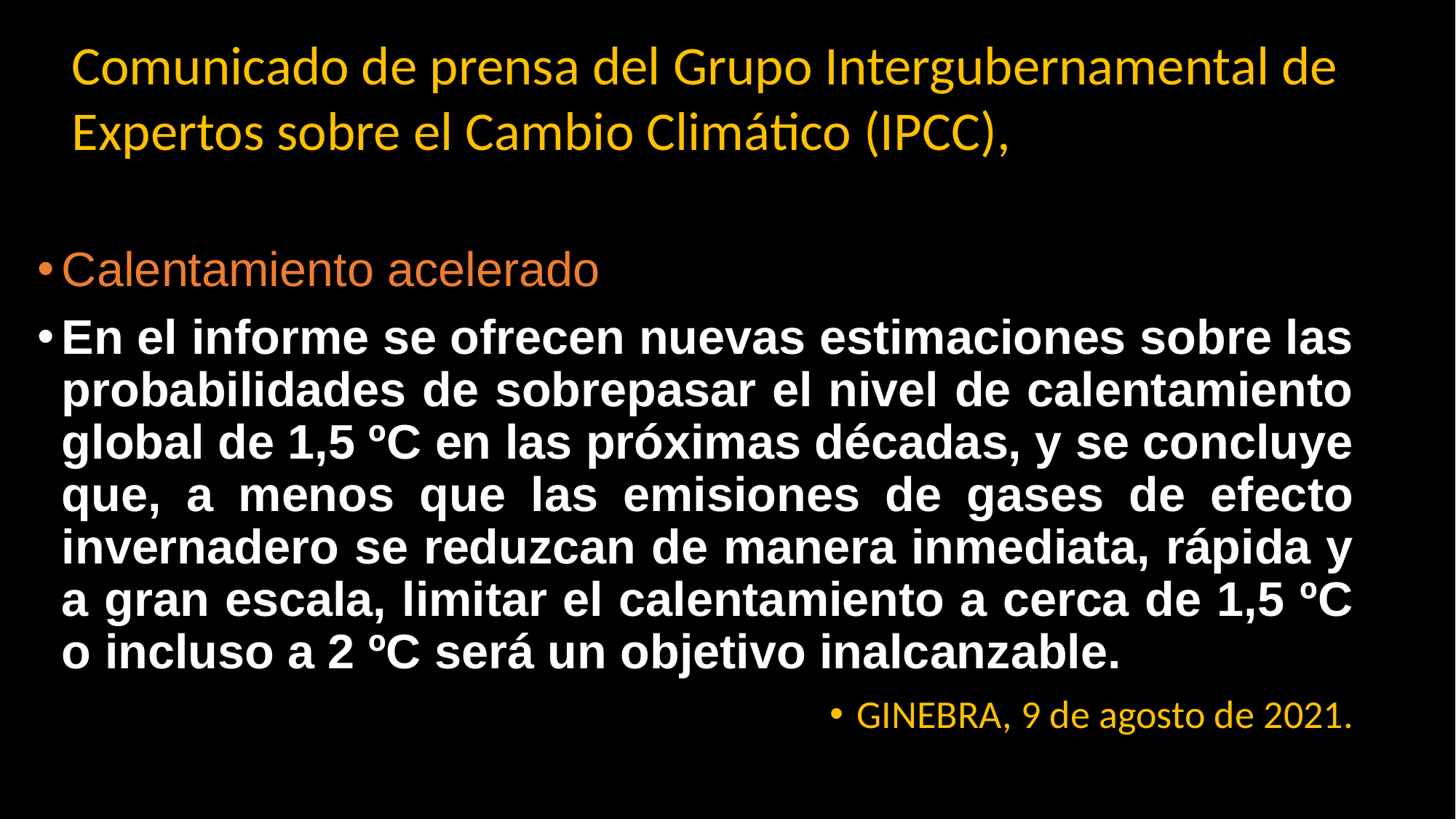

Comunicado de prensa del Grupo Intergubernamental de Expertos sobre el Cambio Climático (IPCC),
Calentamiento acelerado
En el informe se ofrecen nuevas estimaciones sobre las probabilidades de sobrepasar el nivel de calentamiento global de 1,5 ºC en las próximas décadas, y se concluye que, a menos que las emisiones de gases de efecto invernadero se reduzcan de manera inmediata, rápida y a gran escala, limitar el calentamiento a cerca de 1,5 ºC o incluso a 2 ºC será un objetivo inalcanzable.
GINEBRA, 9 de agosto de 2021.